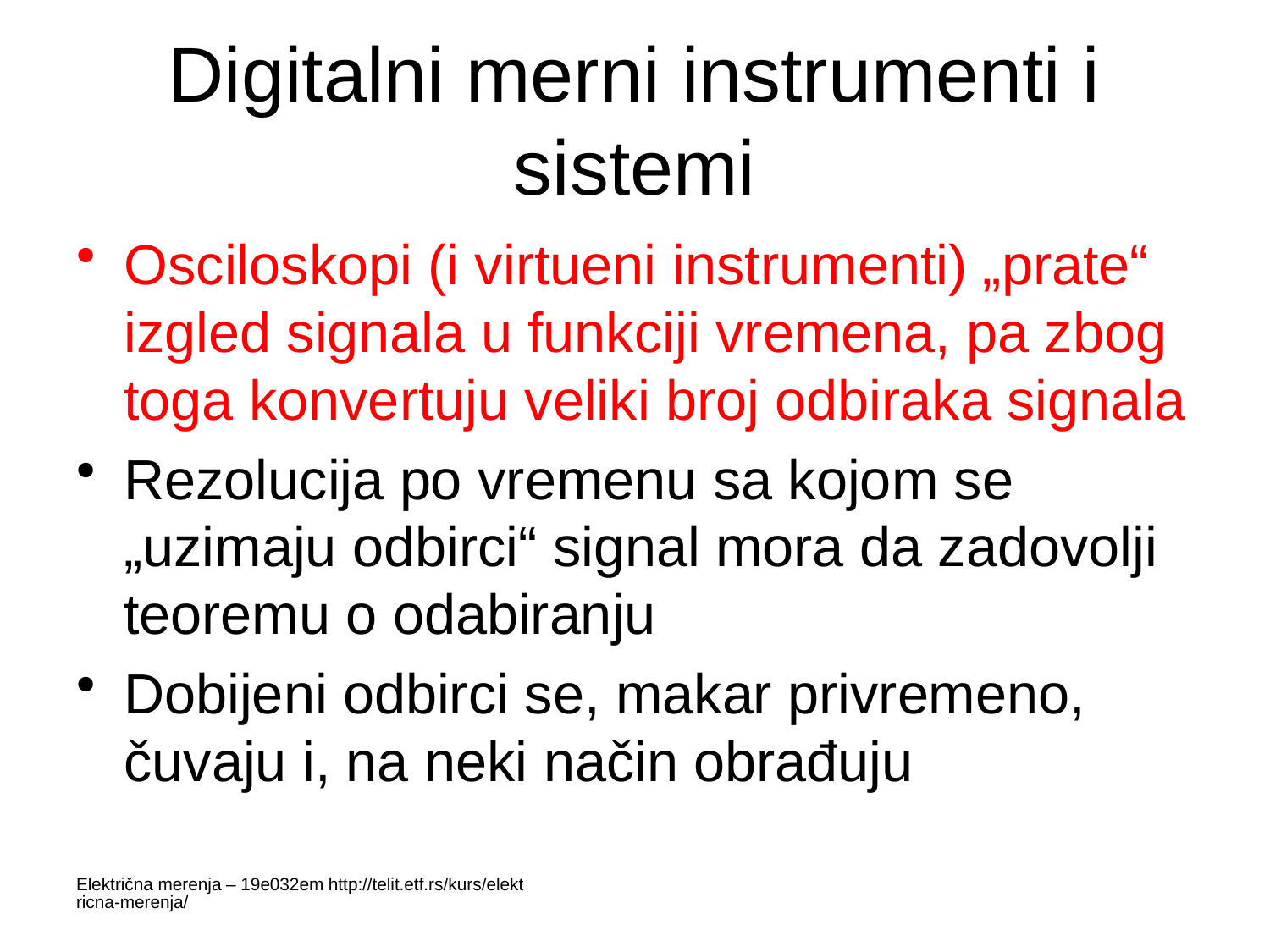

# Digitalni merni instrumenti i sistemi
Osciloskopi (i virtueni instrumenti) „prate“ izgled signala u funkciji vremena, pa zbog toga konvertuju veliki broj odbiraka signala
Rezolucija po vremenu sa kojom se „uzimaju odbirci“ signal mora da zadovolji teoremu o odabiranju
Dobijeni odbirci se, makar privremeno, čuvaju i, na neki način obrađuju
Električna merenja – 19e032em http://telit.etf.rs/kurs/elektricna-merenja/